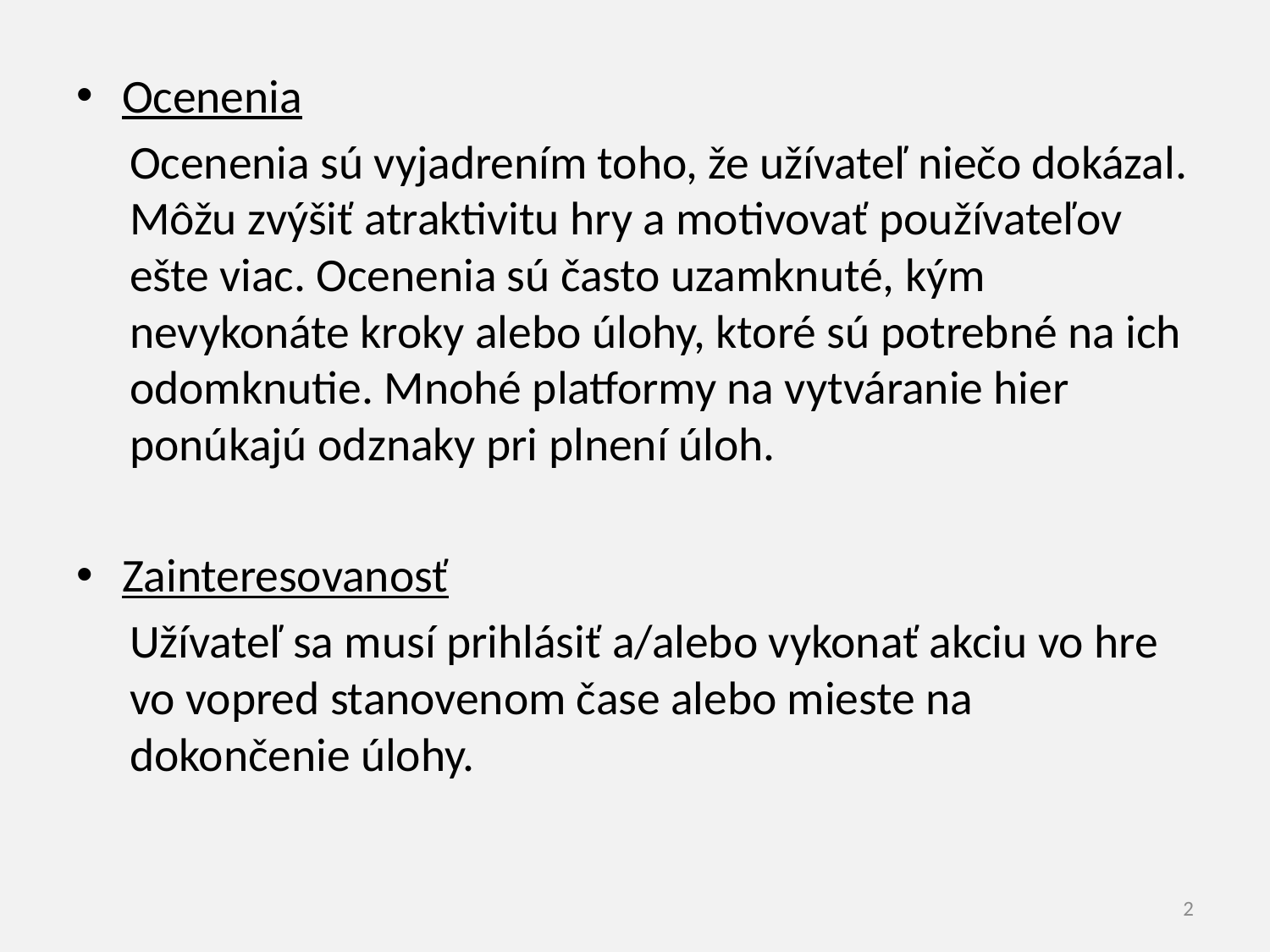

Ocenenia
Ocenenia sú vyjadrením toho, že užívateľ niečo dokázal. Môžu zvýšiť atraktivitu hry a motivovať používateľov ešte viac. Ocenenia sú často uzamknuté, kým nevykonáte kroky alebo úlohy, ktoré sú potrebné na ich odomknutie. Mnohé platformy na vytváranie hier ponúkajú odznaky pri plnení úloh.

Zainteresovanosť
Užívateľ sa musí prihlásiť a/alebo vykonať akciu vo hre vo vopred stanovenom čase alebo mieste na dokončenie úlohy.
2